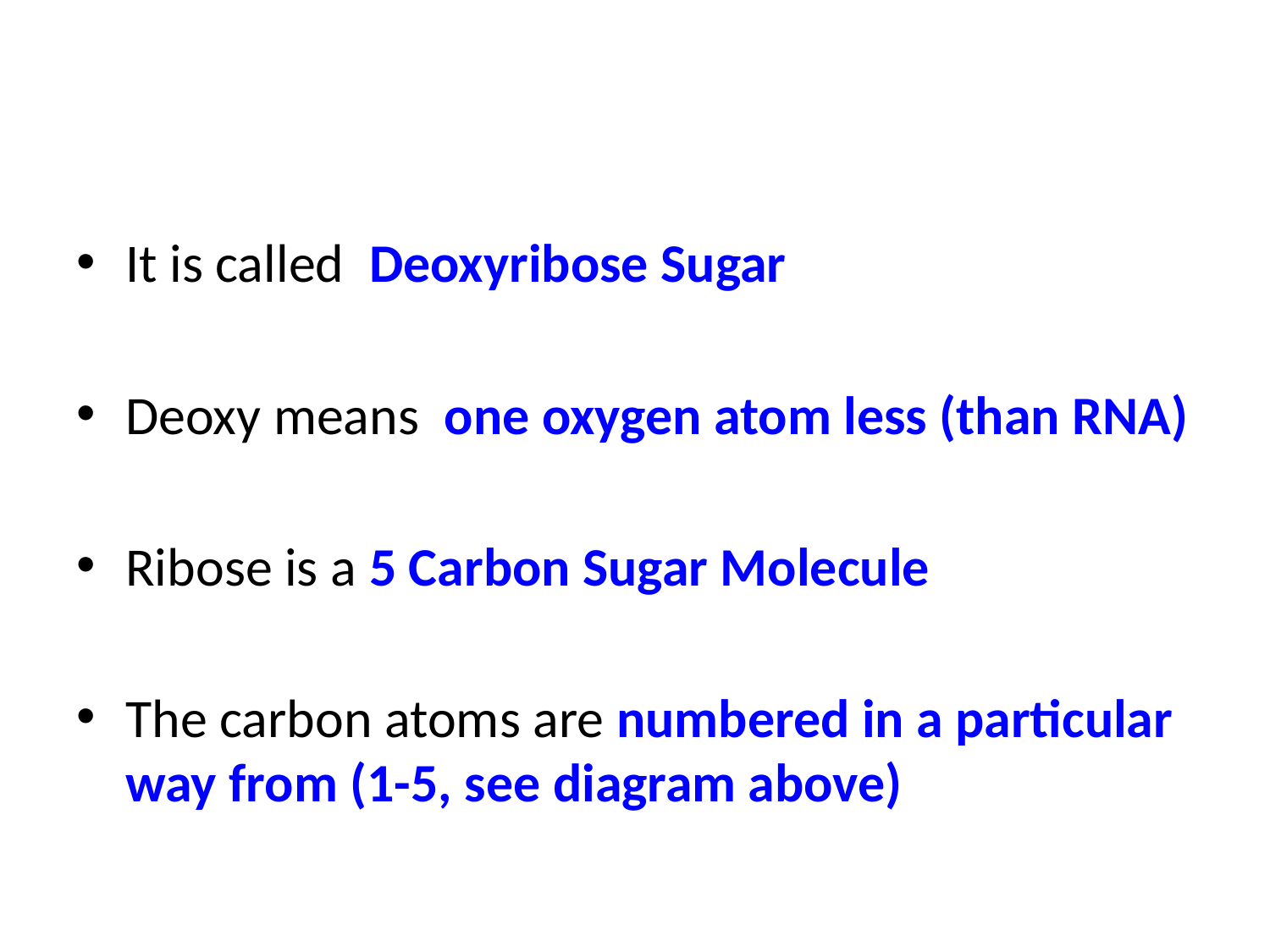

#
It is called  Deoxyribose Sugar

Deoxy means  one oxygen atom less (than RNA)

Ribose is a 5 Carbon Sugar Molecule

The carbon atoms are numbered in a particular way from (1-5, see diagram above)